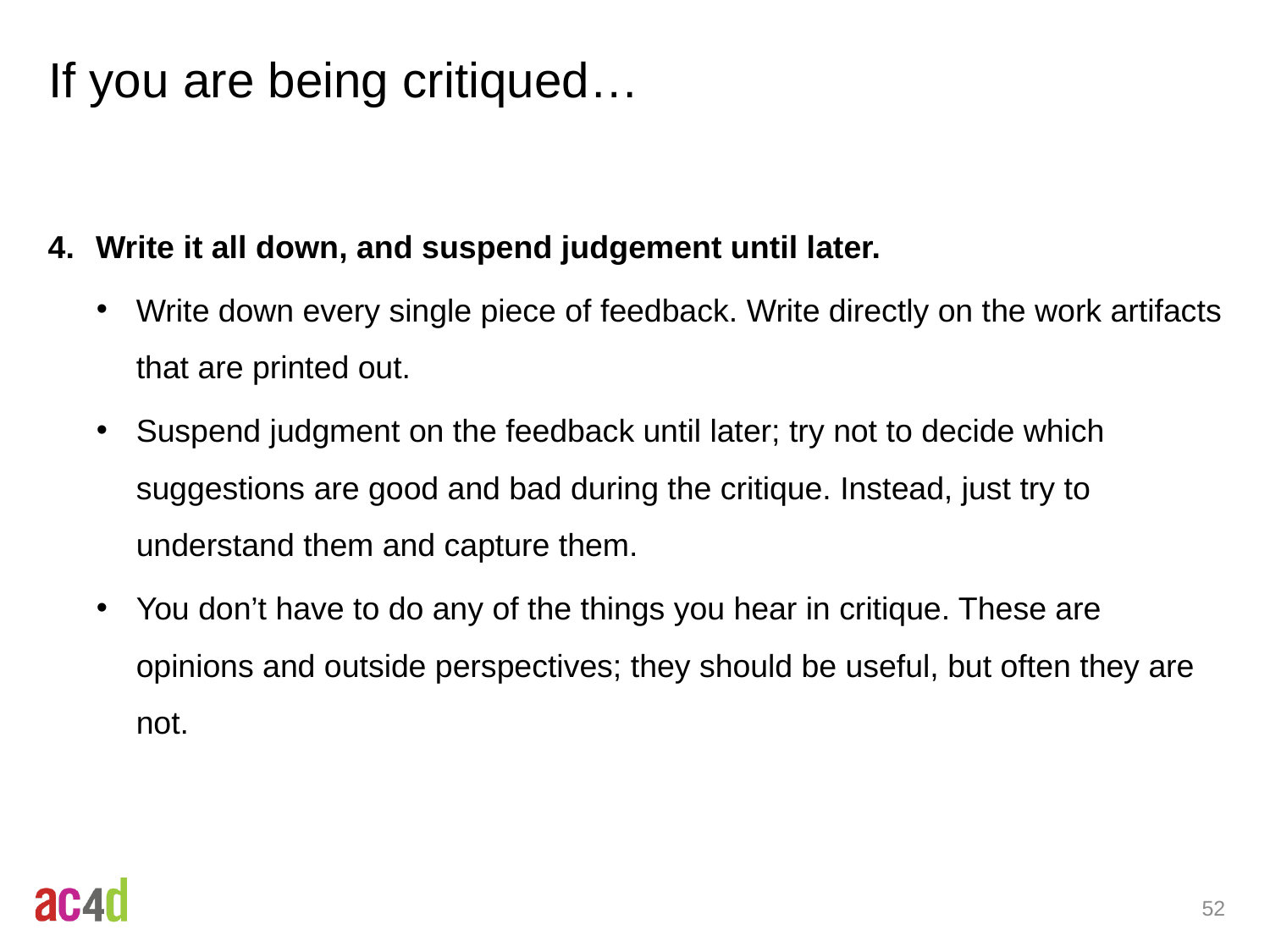

# If you are being critiqued…
Write it all down, and suspend judgement until later.
Write down every single piece of feedback. Write directly on the work artifacts that are printed out.
Suspend judgment on the feedback until later; try not to decide which suggestions are good and bad during the critique. Instead, just try to understand them and capture them.
You don’t have to do any of the things you hear in critique. These are opinions and outside perspectives; they should be useful, but often they are not.
52